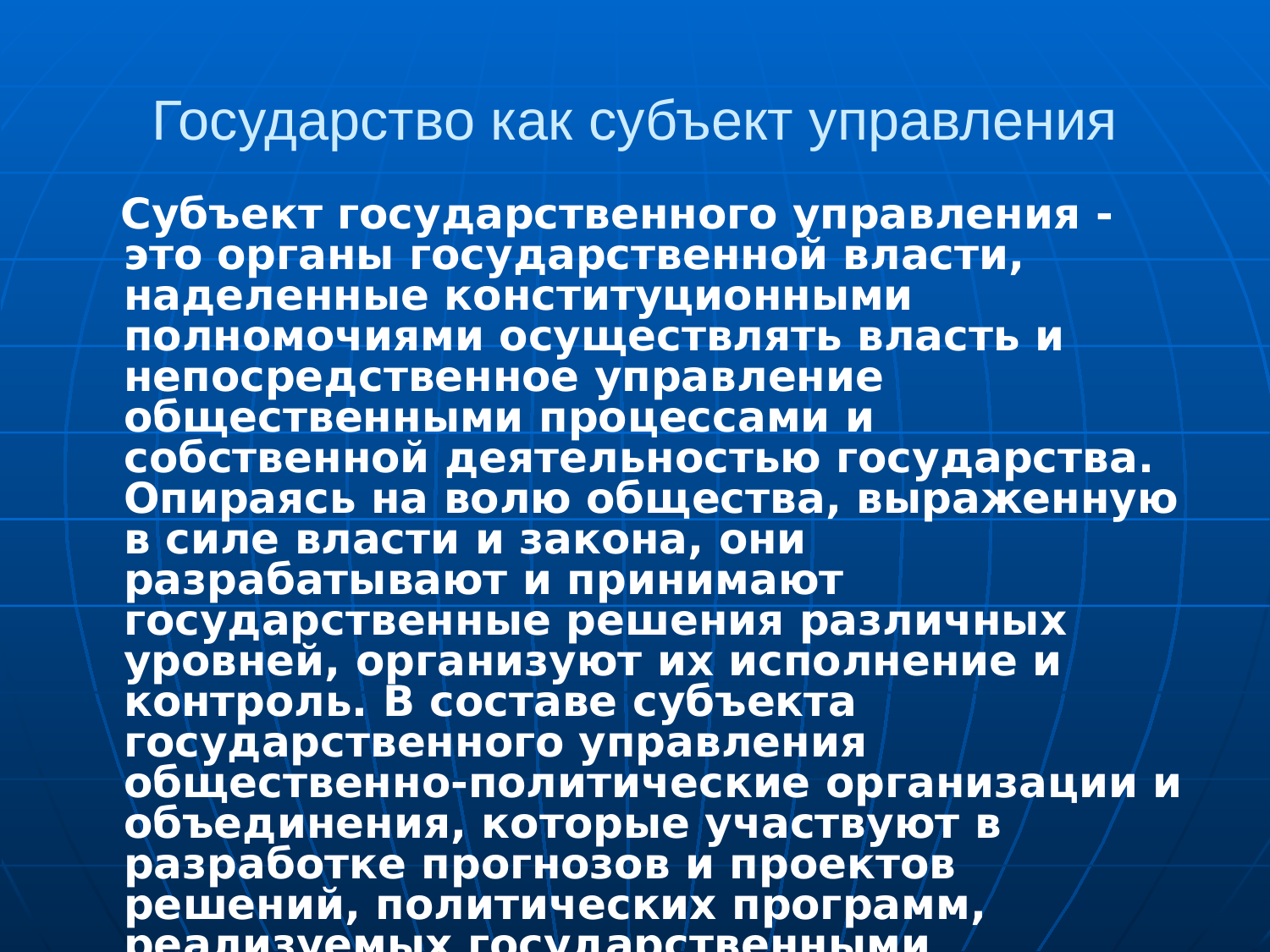

# Государство как субъект управления
   Субъект государственного управления - это органы государственной власти, наделенные конституционными полномочиями осуществлять власть и непосредственное управление общественными процессами и собственной деятельностью государства. Опираясь на волю общества, выраженную в силе власти и закона, они разрабатывают и принимают государственные решения различных уровней, организуют их исполнение и контроль. В составе субъекта государственного управления общественно-политические организации и объединения, которые участвуют в разработке прогнозов и проектов решений, политических программ, реализуемых государственными институтами.